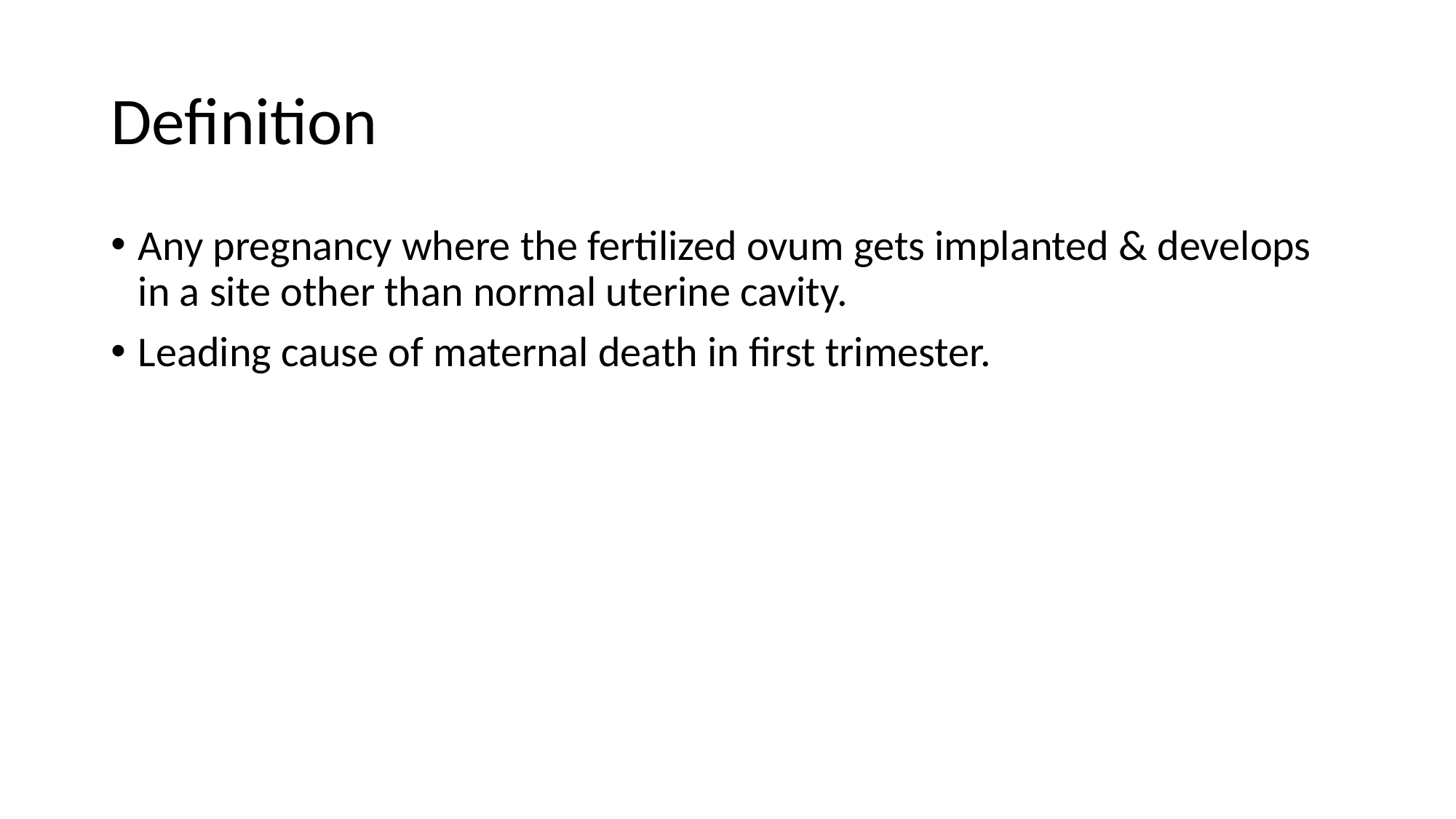

# Definition
Any pregnancy where the fertilized ovum gets implanted & develops in a site other than normal uterine cavity.
Leading cause of maternal death in first trimester.